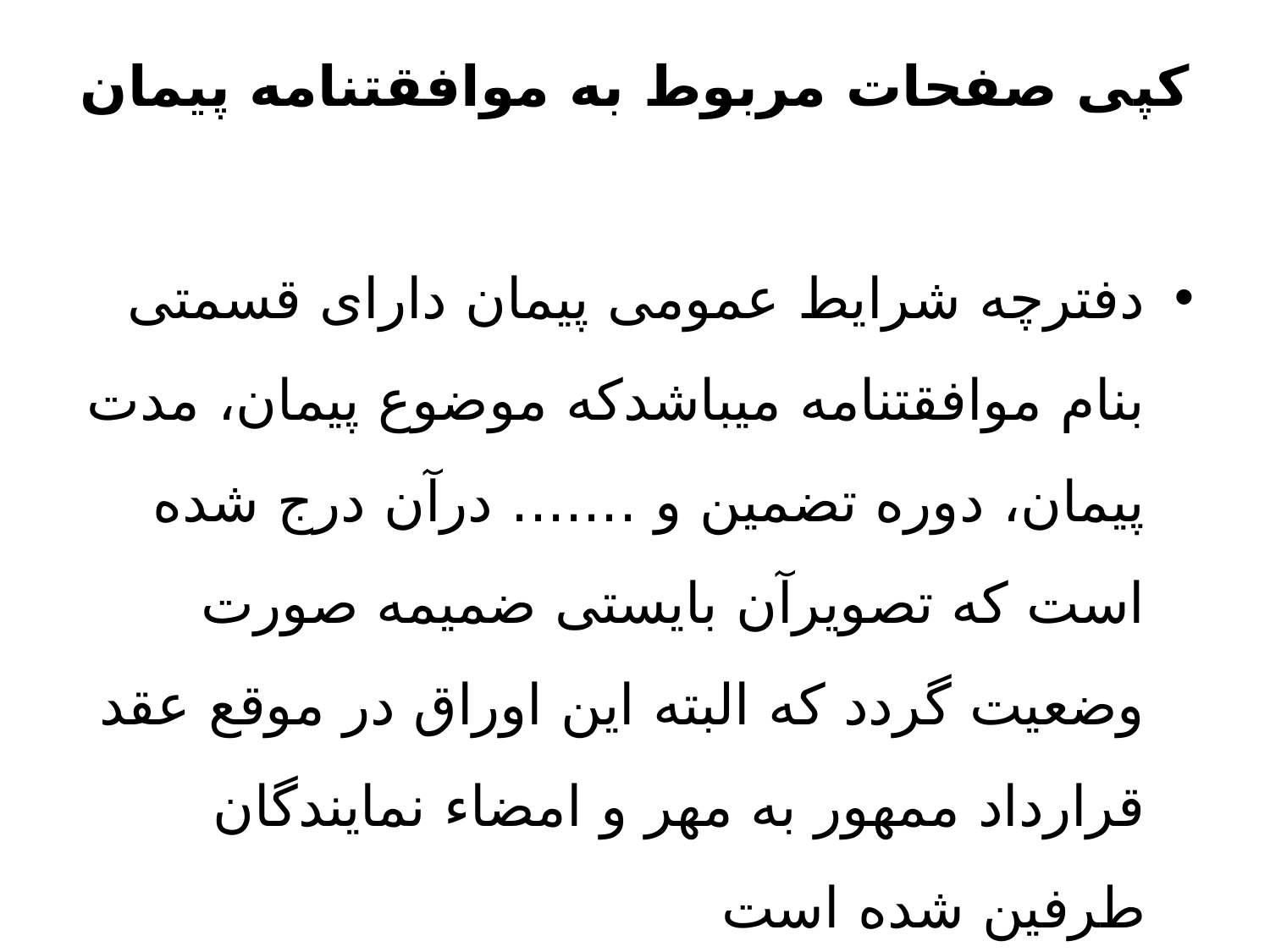

# کپی صفحات مربوط به موافقتنامه پیمان
دفترچه شرایط عمومی پیمان دارای قسمتی بنام موافقتنامه میباشدکه موضوع پیمان، مدت پیمان، دوره تضمین و ....... درآن درج شده است که تصویرآن بایستی ضمیمه صورت وضعیت گردد که البته این اوراق در موقع عقد قرارداد ممهور به مهر و امضاء نمایندگان طرفین شده است